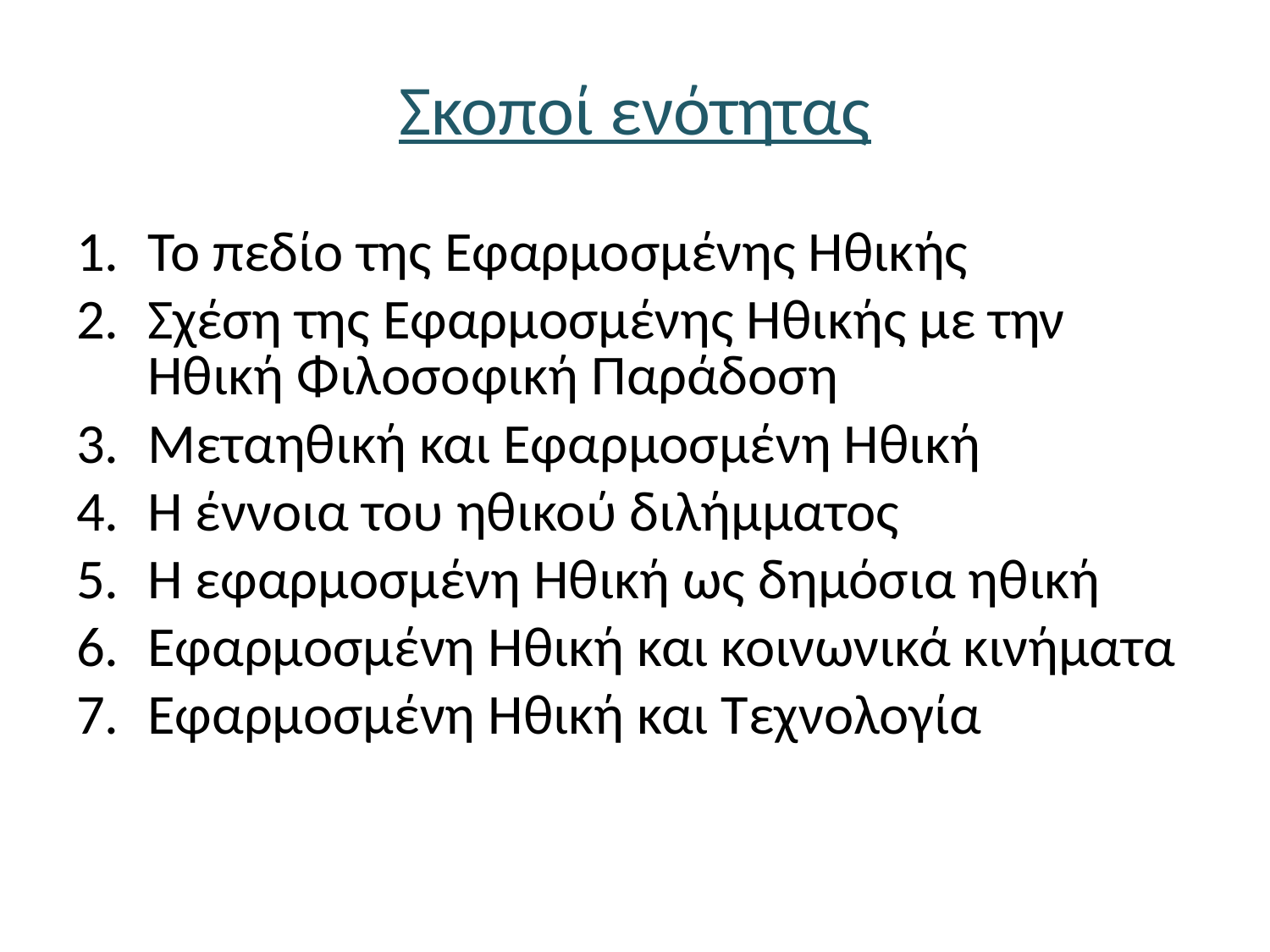

# Σκοποί ενότητας
Το πεδίο της Εφαρμοσμένης Ηθικής
Σχέση της Εφαρμοσμένης Ηθικής με την Ηθική Φιλοσοφική Παράδοση
Μεταηθική και Εφαρμοσμένη Ηθική
Η έννοια του ηθικού διλήμματος
Η εφαρμοσμένη Ηθική ως δημόσια ηθική
Εφαρμοσμένη Ηθική και κοινωνικά κινήματα
Εφαρμοσμένη Ηθική και Τεχνολογία